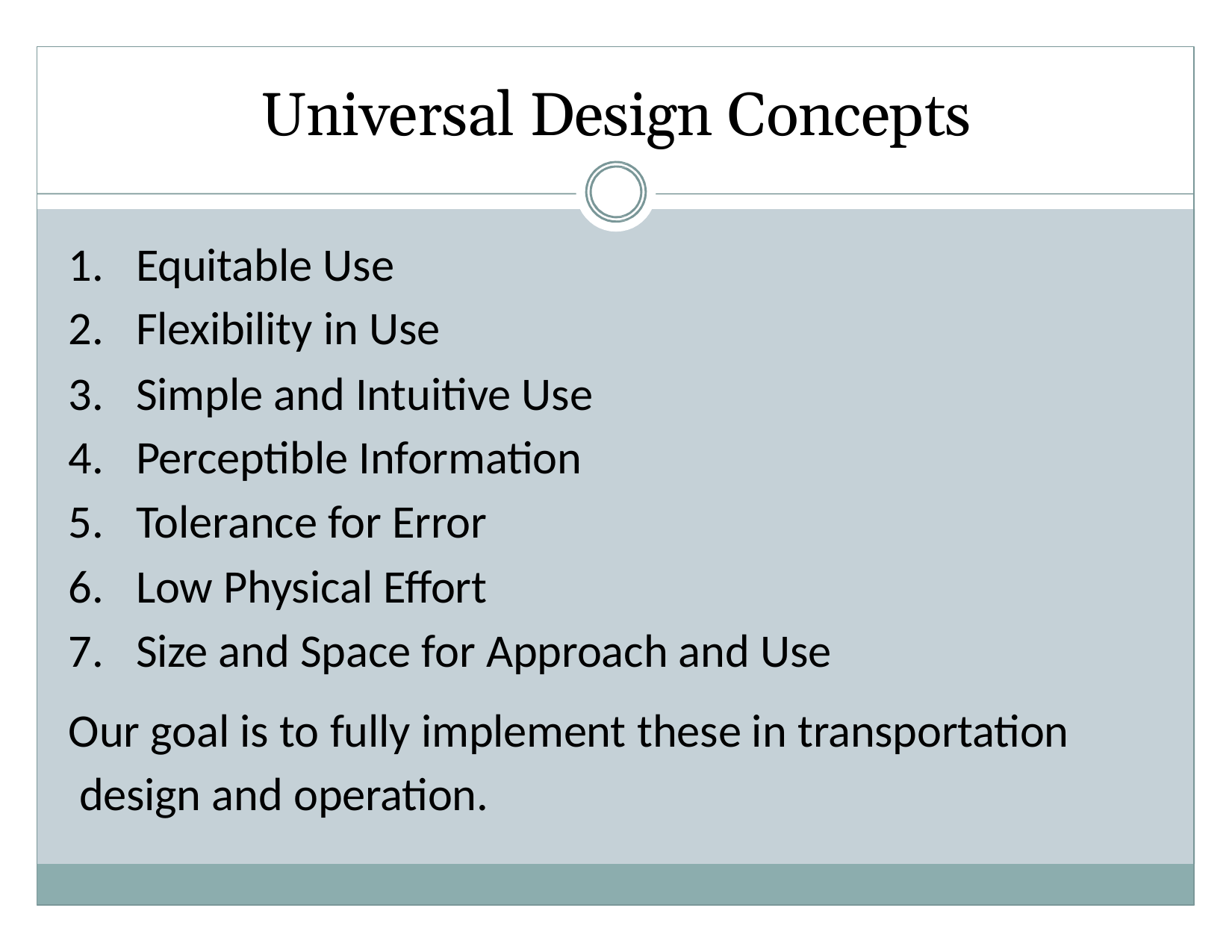

# Universal Design Concepts
Equitable Use
Flexibility in Use
Simple and Intuitive Use
Perceptible Information
Tolerance for Error
Low Physical Effort
Size and Space for Approach and Use
Our goal is to fully implement these in transportation  design and operation.